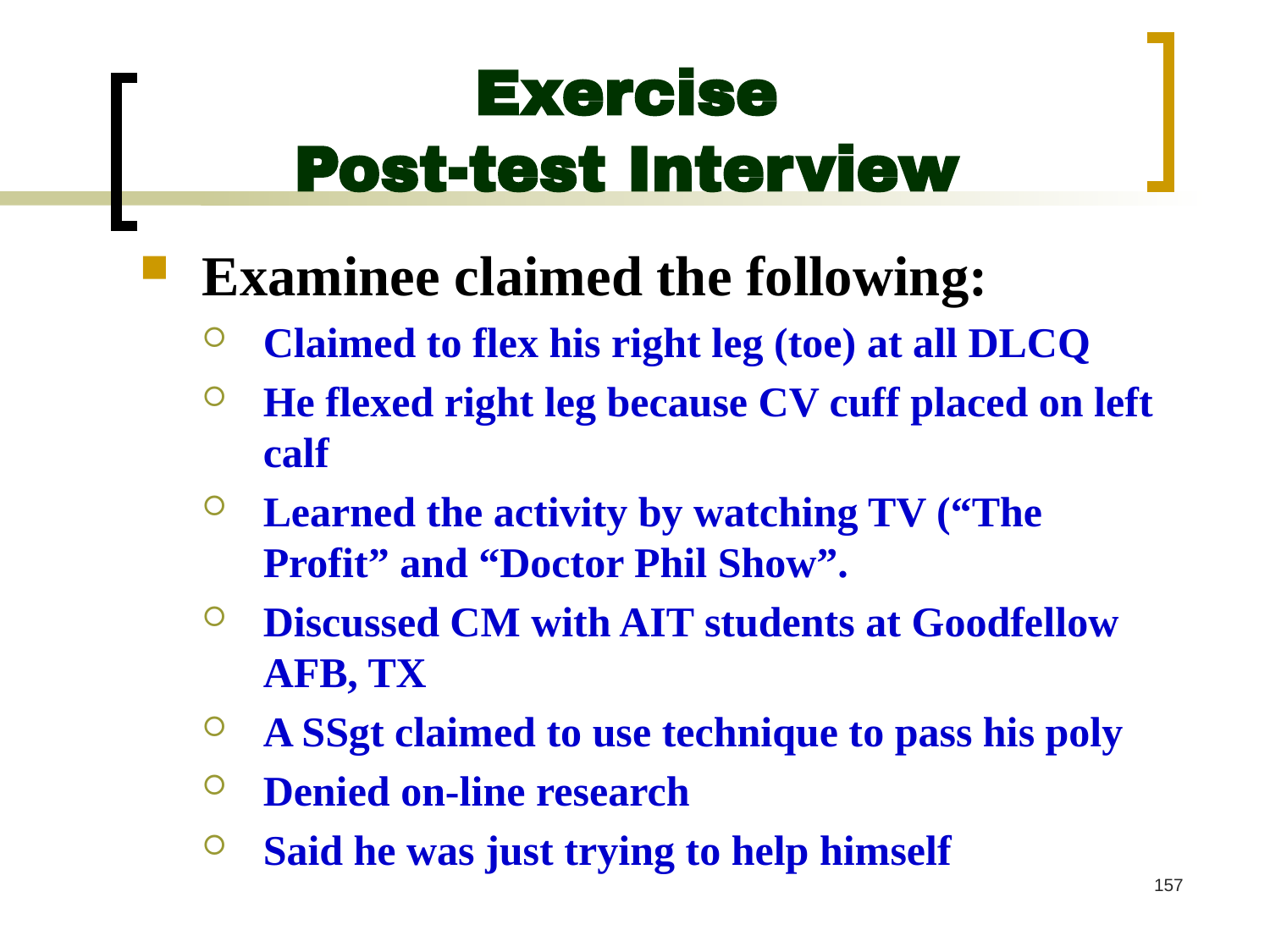

# Exercise Post-test Interview
Examinee claimed the following:
Claimed to flex his right leg (toe) at all DLCQ
He flexed right leg because CV cuff placed on left calf
Learned the activity by watching TV (“The Profit” and “Doctor Phil Show”.
Discussed CM with AIT students at Goodfellow AFB, TX
A SSgt claimed to use technique to pass his poly
Denied on-line research
Said he was just trying to help himself
157